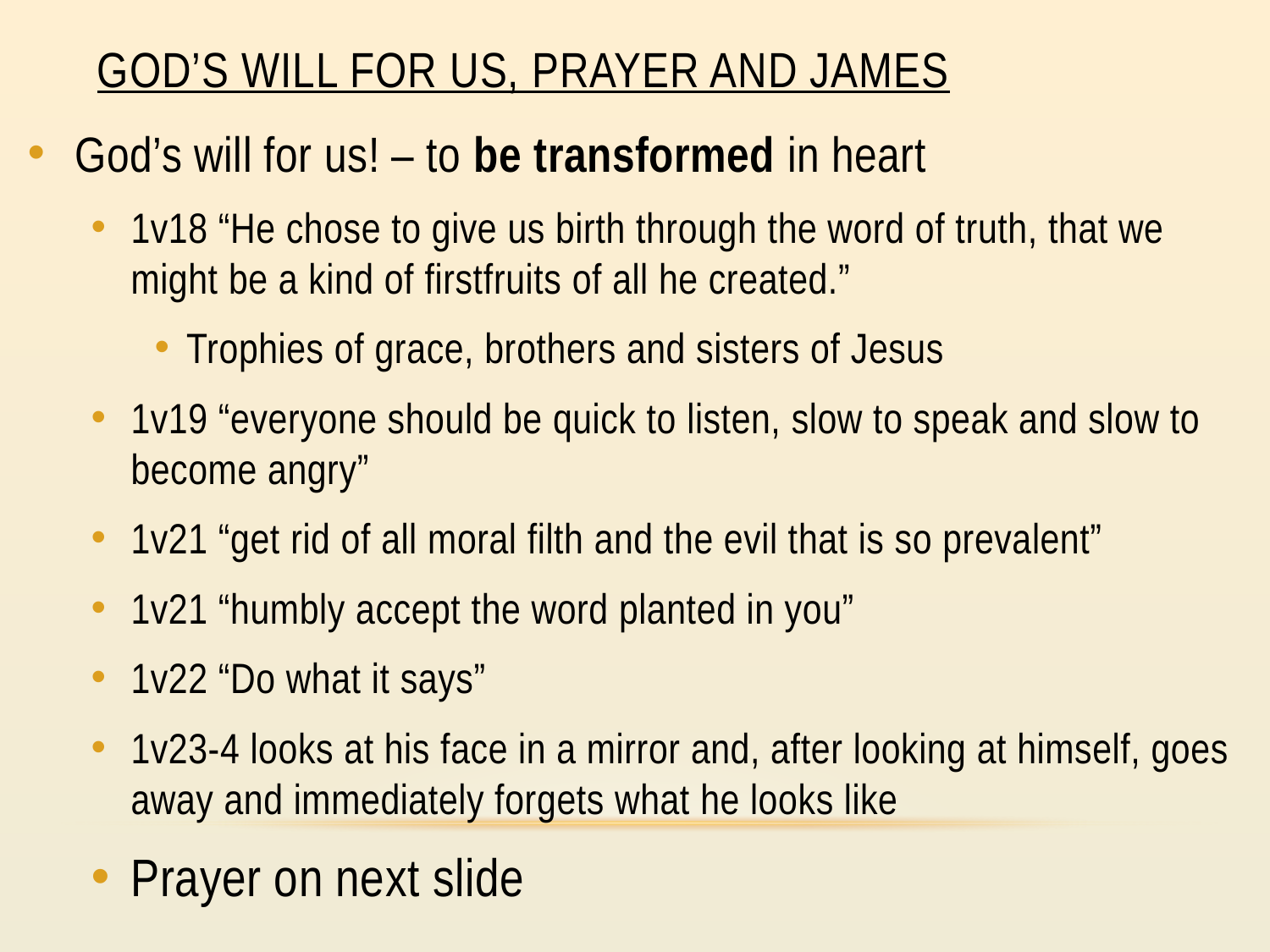

# God’s Will for us, prayer and James
God’s will for us! – to be transformed in heart
1v18 “He chose to give us birth through the word of truth, that we might be a kind of firstfruits of all he created.”
Trophies of grace, brothers and sisters of Jesus
1v19 “everyone should be quick to listen, slow to speak and slow to become angry”
1v21 “get rid of all moral filth and the evil that is so prevalent”
1v21 “humbly accept the word planted in you”
1v22 “Do what it says”
1v23-4 looks at his face in a mirror and, after looking at himself, goes away and immediately forgets what he looks like
Prayer on next slide